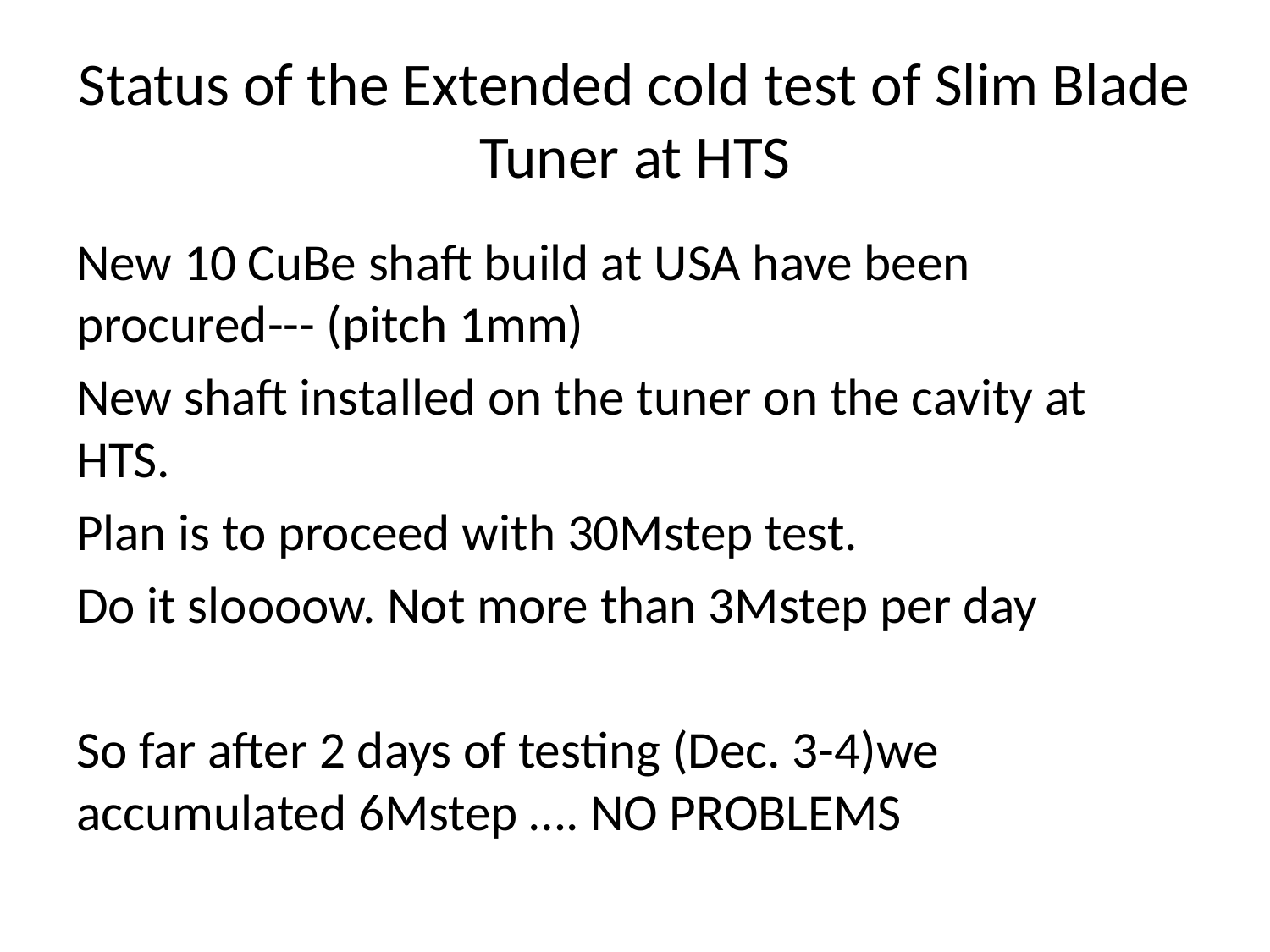

# Status of the Extended cold test of Slim Blade Tuner at HTS
New 10 CuBe shaft build at USA have been procured--- (pitch 1mm)
New shaft installed on the tuner on the cavity at HTS.
Plan is to proceed with 30Mstep test.
Do it sloooow. Not more than 3Mstep per day

So far after 2 days of testing (Dec. 3-4)we accumulated 6Mstep …. NO PROBLEMS